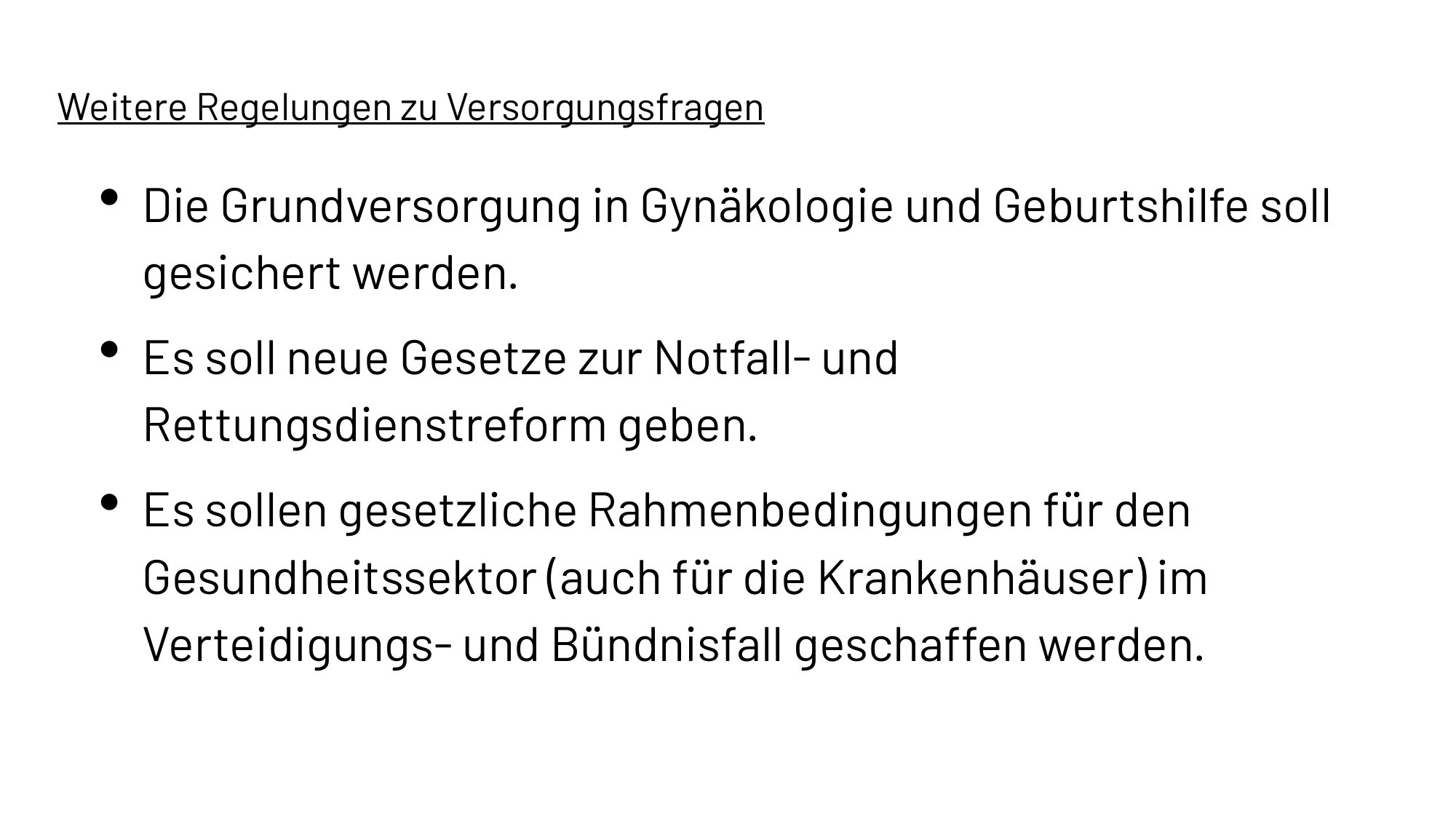

# Weitere Regelungen zu Versorgungsfragen
Die Grundversorgung in Gynäkologie und Geburtshilfe soll gesichert werden.
Es soll neue Gesetze zur Notfall- und Rettungsdienstreform geben.
Es sollen gesetzliche Rahmenbedingungen für den Gesundheitssektor (auch für die Krankenhäuser) im Verteidigungs- und Bündnisfall geschaffen werden.